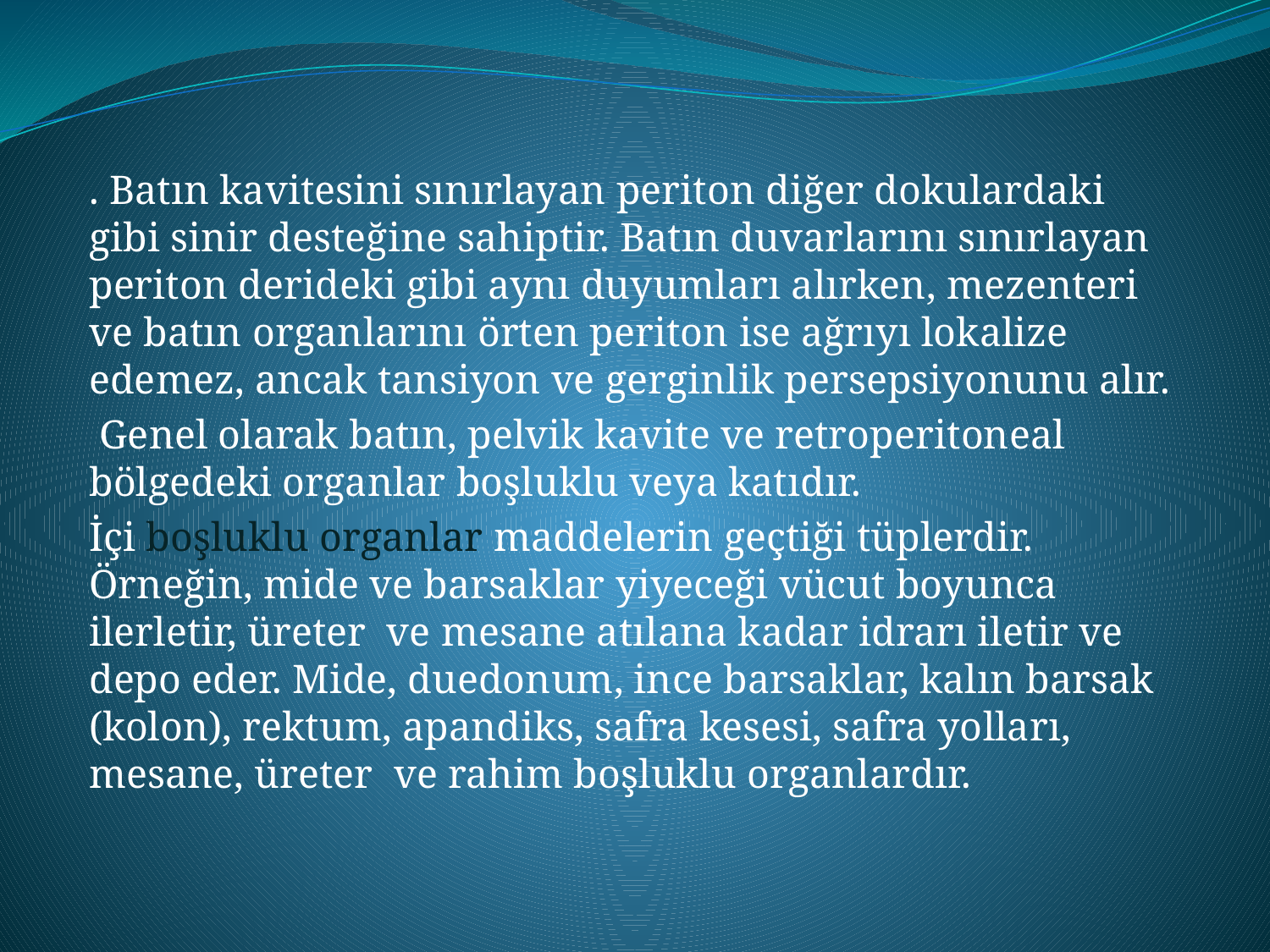

#
. Batın kavitesini sınırlayan periton diğer dokulardaki gibi sinir desteğine sahiptir. Batın duvarlarını sınırlayan periton derideki gibi aynı duyumları alırken, mezenteri ve batın organlarını örten periton ise ağrıyı lokalize edemez, ancak tansiyon ve gerginlik persepsiyonunu alır.
 Genel olarak batın, pelvik kavite ve retroperitoneal bölgedeki organlar boşluklu veya katıdır.
İçi boşluklu organlar maddelerin geçtiği tüplerdir. Örneğin, mide ve barsaklar yiyeceği vücut boyunca ilerletir, üreter  ve mesane atılana kadar idrarı iletir ve depo eder. Mide, duedonum, ince barsaklar, kalın barsak (kolon), rektum, apandiks, safra kesesi, safra yolları, mesane, üreter  ve rahim boşluklu organlardır.